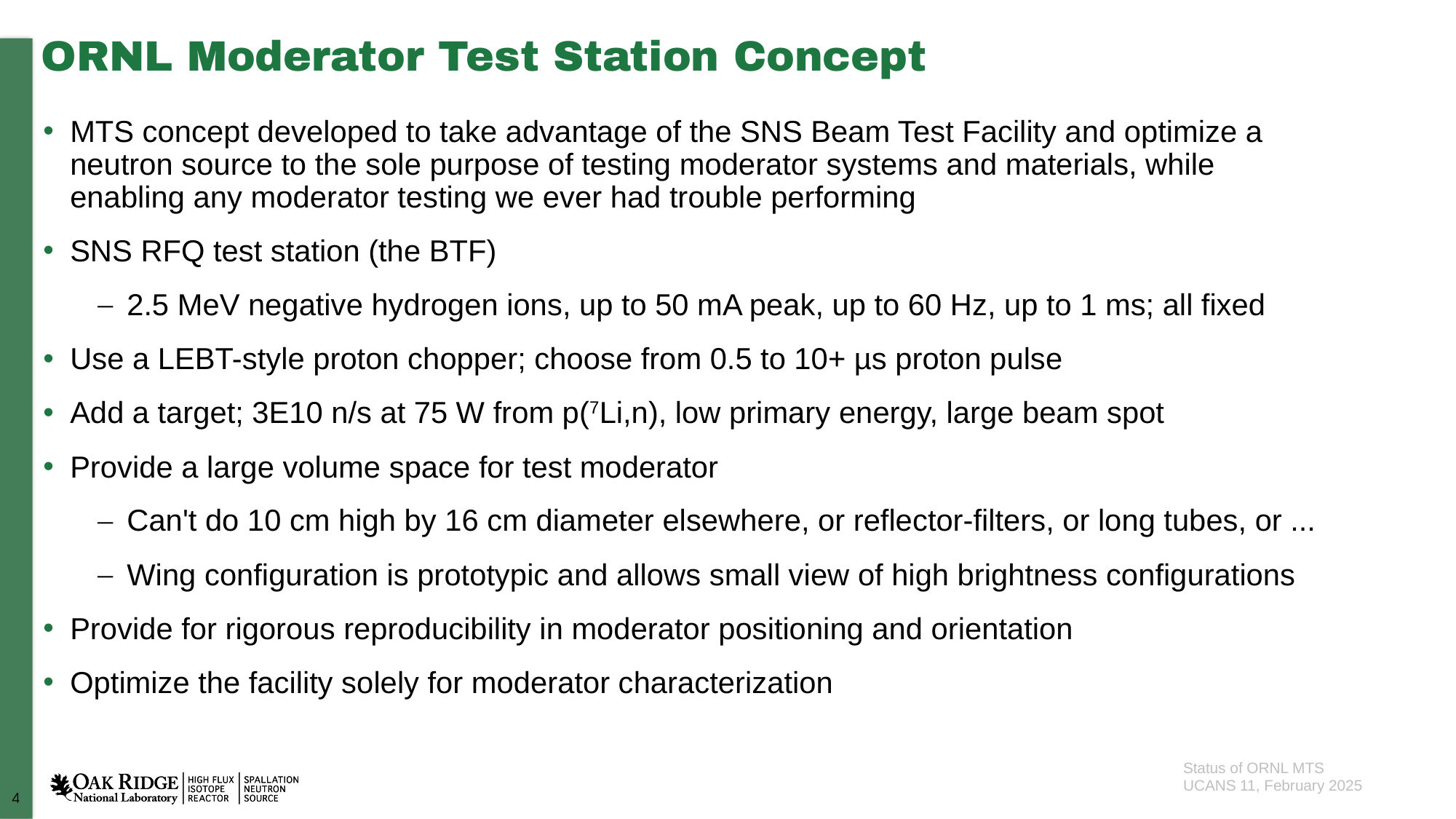

ORNL Moderator Test Station Concept
MTS concept developed to take advantage of the SNS Beam Test Facility and optimize a neutron source to the sole purpose of testing moderator systems and materials, while enabling any moderator testing we ever had trouble performing
SNS RFQ test station (the BTF)
2.5 MeV negative hydrogen ions, up to 50 mA peak, up to 60 Hz, up to 1 ms; all fixed
Use a LEBT-style proton chopper; choose from 0.5 to 10+ µs proton pulse
Add a target; 3E10 n/s at 75 W from p(7Li,n), low primary energy, large beam spot
Provide a large volume space for test moderator
Can't do 10 cm high by 16 cm diameter elsewhere, or reflector-filters, or long tubes, or ...
Wing configuration is prototypic and allows small view of high brightness configurations
Provide for rigorous reproducibility in moderator positioning and orientation
Optimize the facility solely for moderator characterization